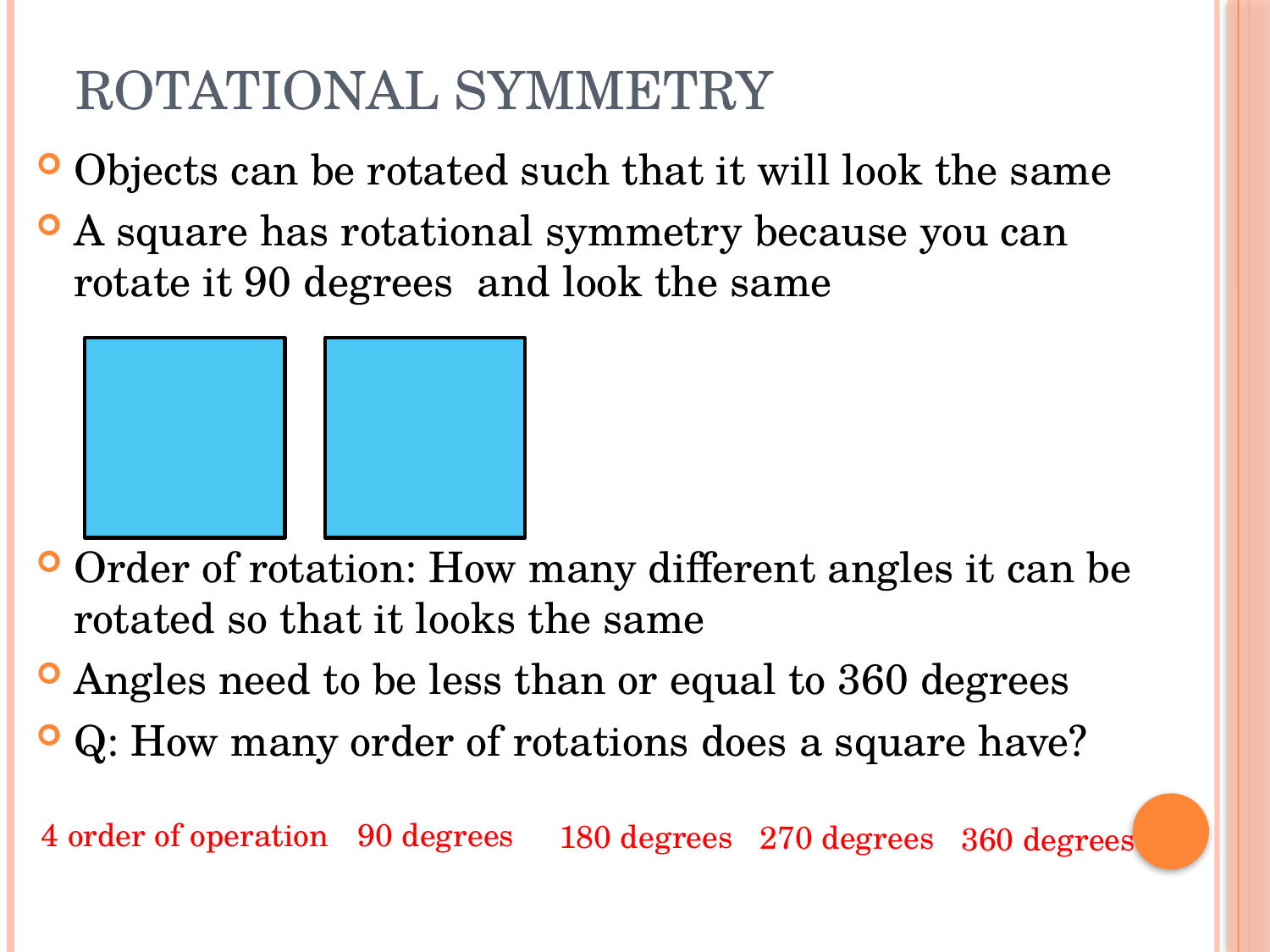

# Rotational Symmetry
Objects can be rotated such that it will look the same
A square has rotational symmetry because you can rotate it 90 degrees  and look the same

Order of rotation: How many different angles it can be rotated so that it looks the same
Angles need to be less than or equal to 360 degrees
Q: How many order of rotations does a square have?
90 degrees
4 order of operation
180 degrees
270 degrees
360 degrees